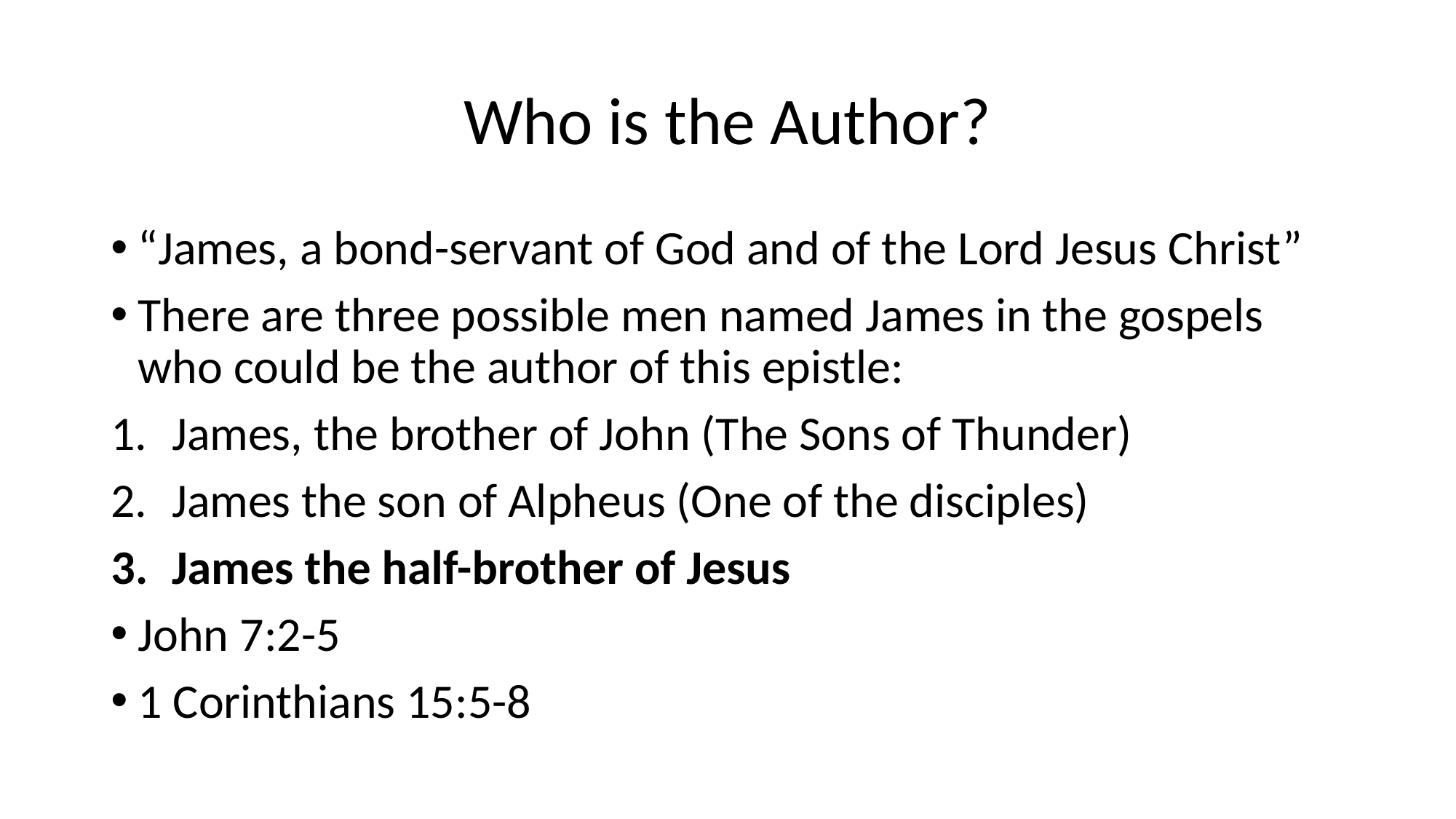

# Who is the Author?
“James, a bond-servant of God and of the Lord Jesus Christ”
There are three possible men named James in the gospels who could be the author of this epistle:
James, the brother of John (The Sons of Thunder)
James the son of Alpheus (One of the disciples)
James the half-brother of Jesus
John 7:2-5
1 Corinthians 15:5-8